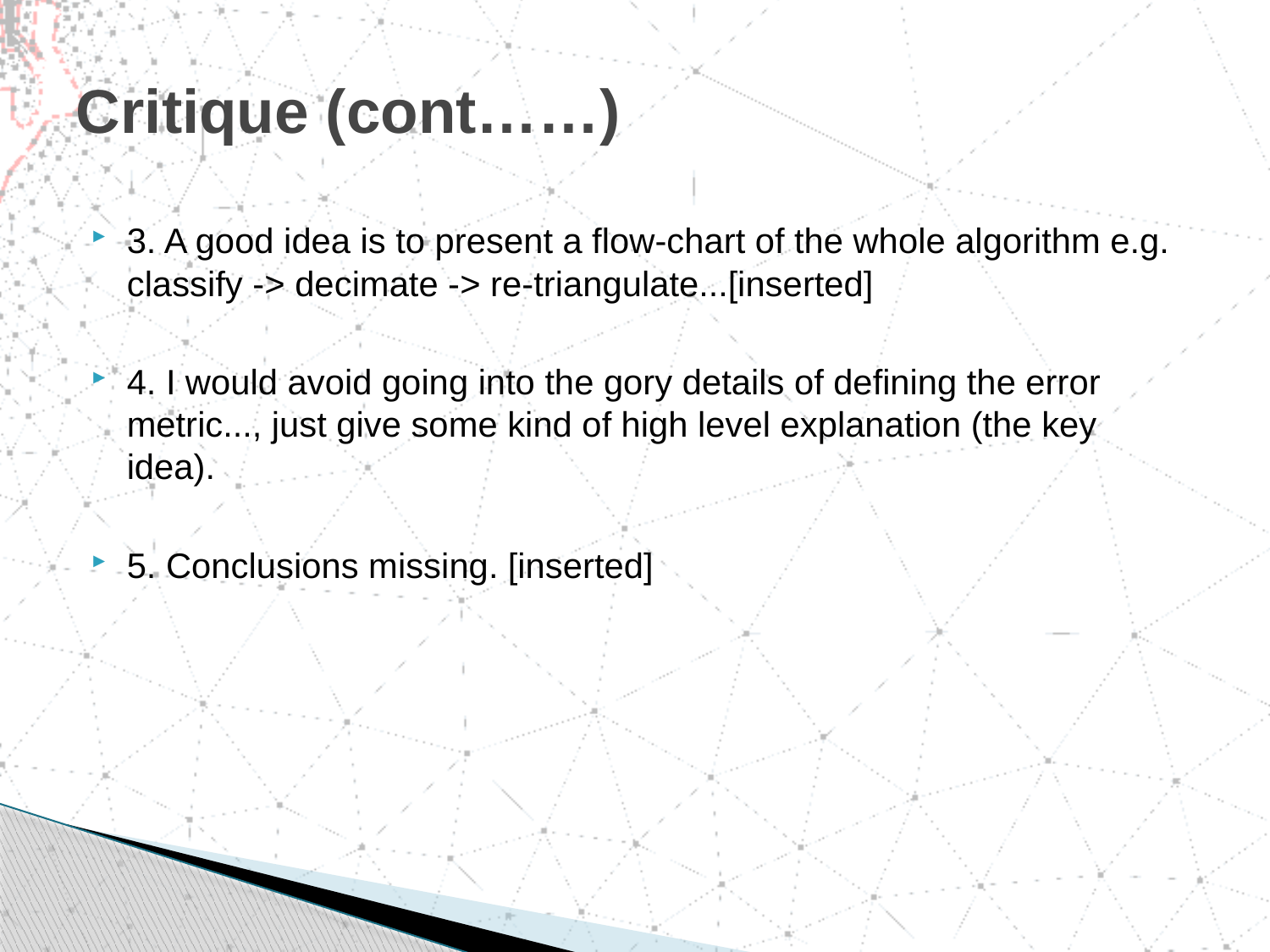

# Critique (cont……)

3. A good idea is to present a flow-chart of the whole algorithm e.g. classify -> decimate -> re-triangulate...[inserted]

4. I would avoid going into the gory details of defining the error metric..., just give some kind of high level explanation (the key idea).

5. Conclusions missing. [inserted]